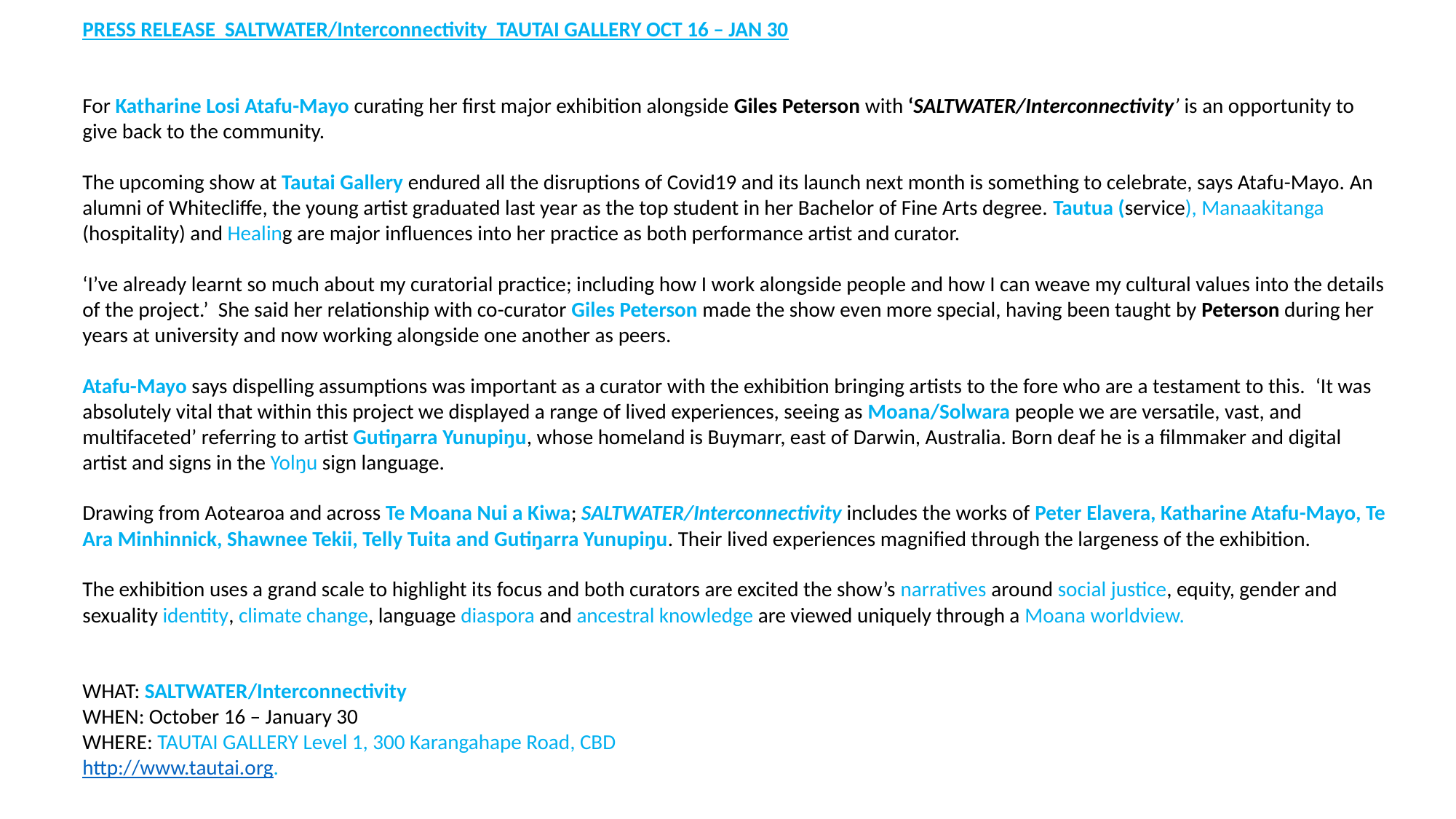

PRESS RELEASE  SALTWATER/Interconnectivity  TAUTAI GALLERY OCT 16 – JAN 30
For Katharine Losi Atafu-Mayo curating her first major exhibition alongside Giles Peterson with ‘SALTWATER/Interconnectivity’ is an opportunity to give back to the community.
The upcoming show at Tautai Gallery endured all the disruptions of Covid19 and its launch next month is something to celebrate, says Atafu-Mayo. An alumni of Whitecliffe, the young artist graduated last year as the top student in her Bachelor of Fine Arts degree. Tautua (service), Manaakitanga (hospitality) and Healing are major influences into her practice as both performance artist and curator.
‘I’ve already learnt so much about my curatorial practice; including how I work alongside people and how I can weave my cultural values into the details of the project.’  She said her relationship with co-curator Giles Peterson made the show even more special, having been taught by Peterson during her years at university and now working alongside one another as peers.

Atafu-Mayo says dispelling assumptions was important as a curator with the exhibition bringing artists to the fore who are a testament to this.  ‘It was absolutely vital that within this project we displayed a range of lived experiences, seeing as Moana/Solwara people we are versatile, vast, and multifaceted’ referring to artist Gutiŋarra Yunupiŋu, whose homeland is Buymarr, east of Darwin, Australia. Born deaf he is a filmmaker and digital artist and signs in the Yolŋu sign language.
Drawing from Aotearoa and across Te Moana Nui a Kiwa; SALTWATER/Interconnectivity includes the works of Peter Elavera, Katharine Atafu-Mayo, Te Ara Minhinnick, Shawnee Tekii, Telly Tuita and Gutiŋarra Yunupiŋu. Their lived experiences magnified through the largeness of the exhibition.
The exhibition uses a grand scale to highlight its focus and both curators are excited the show’s narratives around social justice, equity, gender and sexuality identity, climate change, language diaspora and ancestral knowledge are viewed uniquely through a Moana worldview.
WHAT: SALTWATER/Interconnectivity
WHEN: October 16 – January 30
WHERE: TAUTAI GALLERY Level 1, 300 Karangahape Road, CBD
http://www.tautai.org.